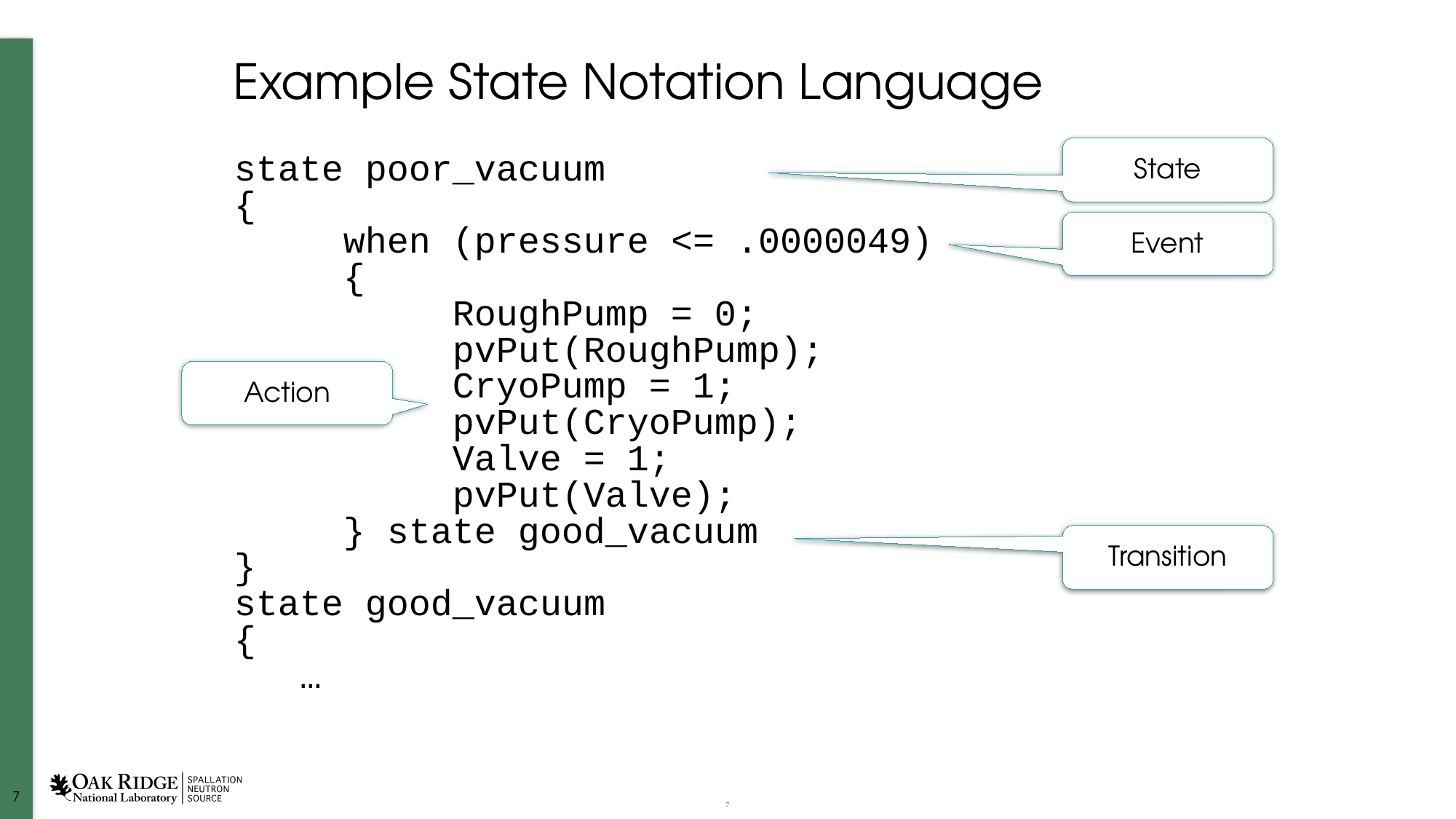

Example State Notation Language
State
state poor_vacuum
{
	when (pressure <= .0000049)
     {
		RoughPump = 0;
		pvPut(RoughPump);
		CryoPump = 1;
		pvPut(CryoPump);
		Valve = 1;
		pvPut(Valve);
	} state good_vacuum
}
state good_vacuum
{
   …
Event
Action
Transition
7